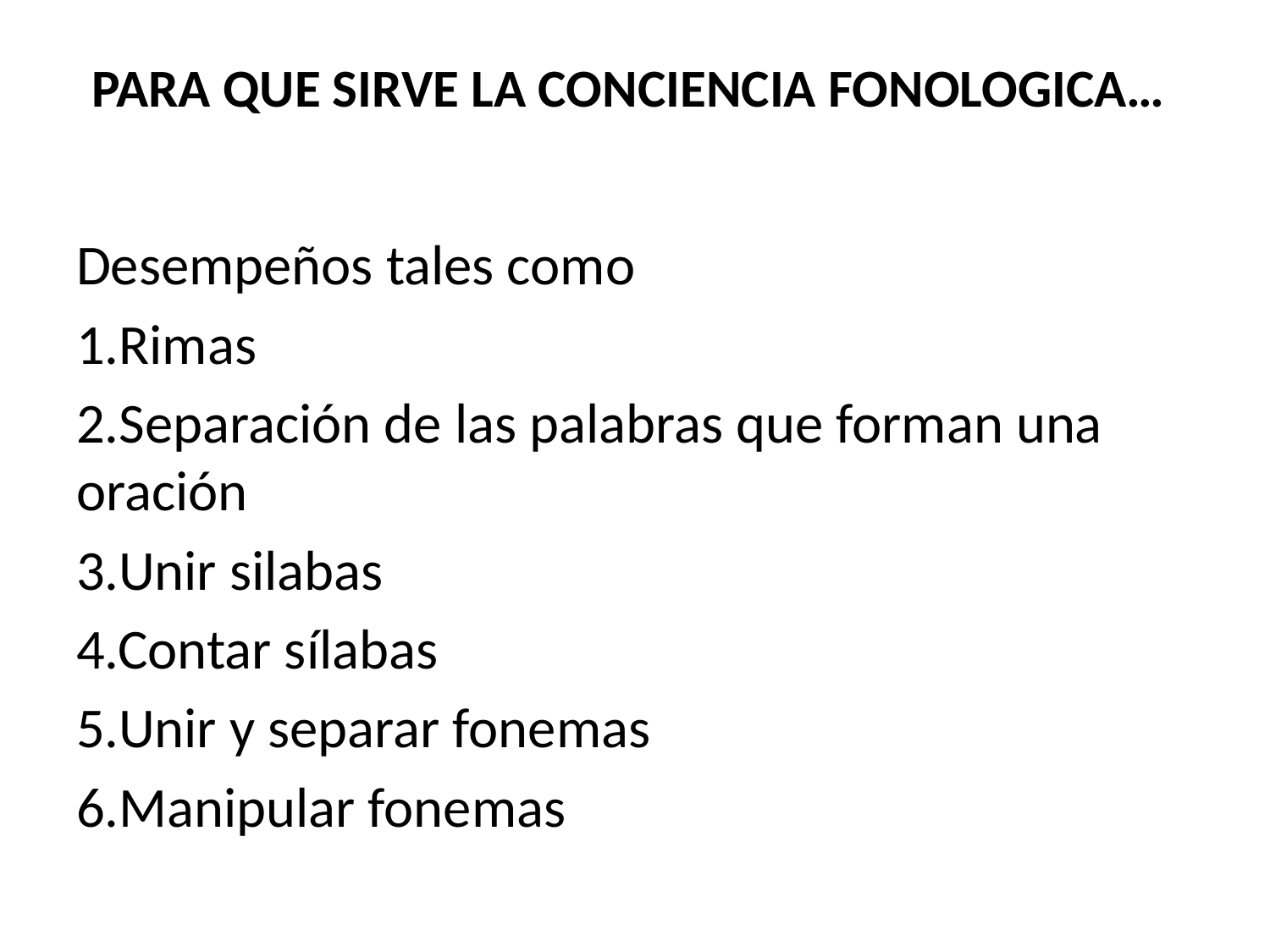

# PARA QUE SIRVE LA CONCIENCIA FONOLOGICA…
Desempeños tales como
1.Rimas
2.Separación de las palabras que forman una oración
3.Unir silabas
4.Contar sílabas
5.Unir y separar fonemas
6.Manipular fonemas